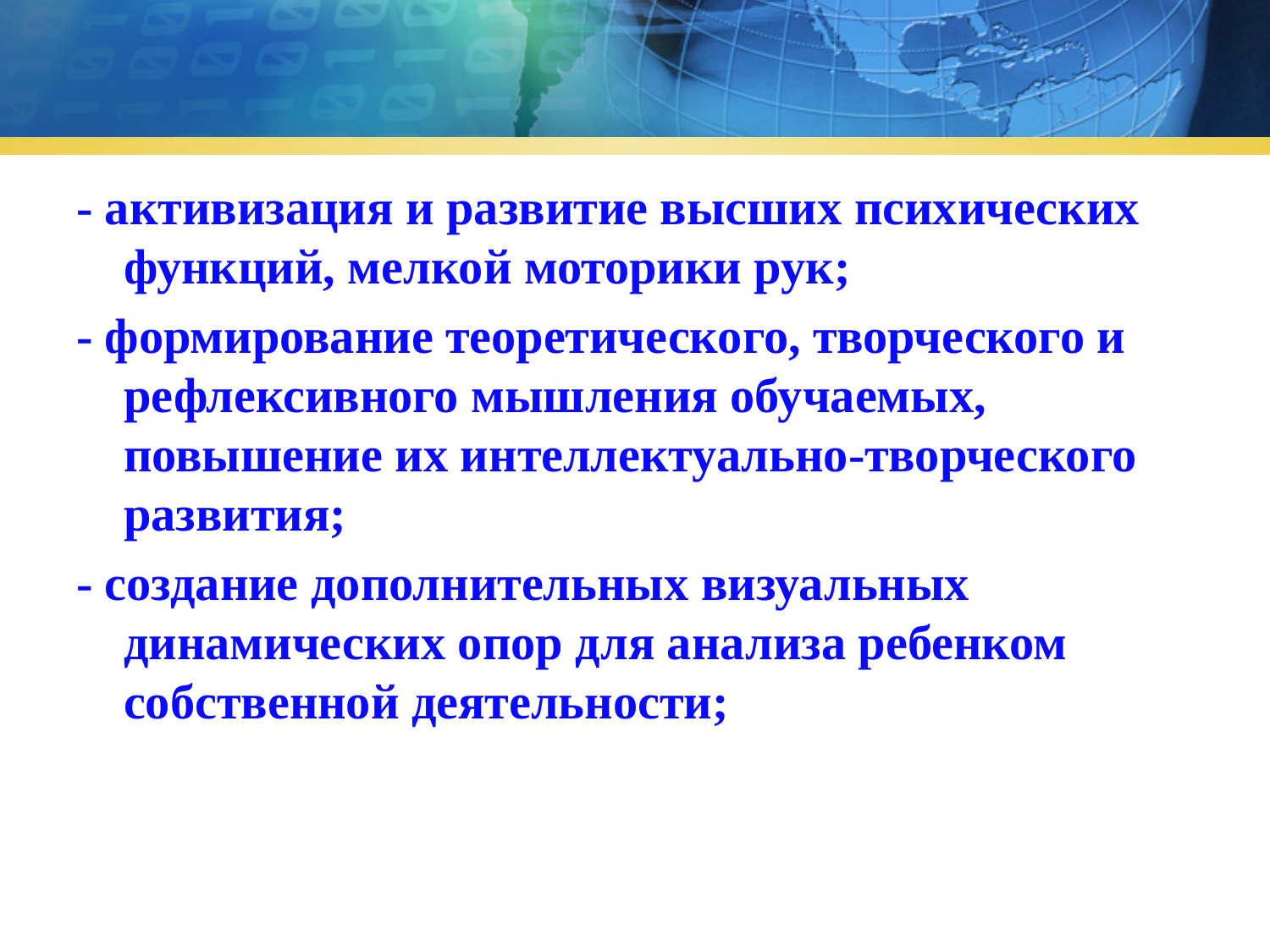

- активизация и развитие высших психических функций, мелкой моторики рук;
- формирование теоретического, творческого и рефлексивного мышления обучаемых, повышение их интеллектуально-творческого развития;
- создание дополнительных визуальных динамических опор для анализа ребенком собственной деятельности;